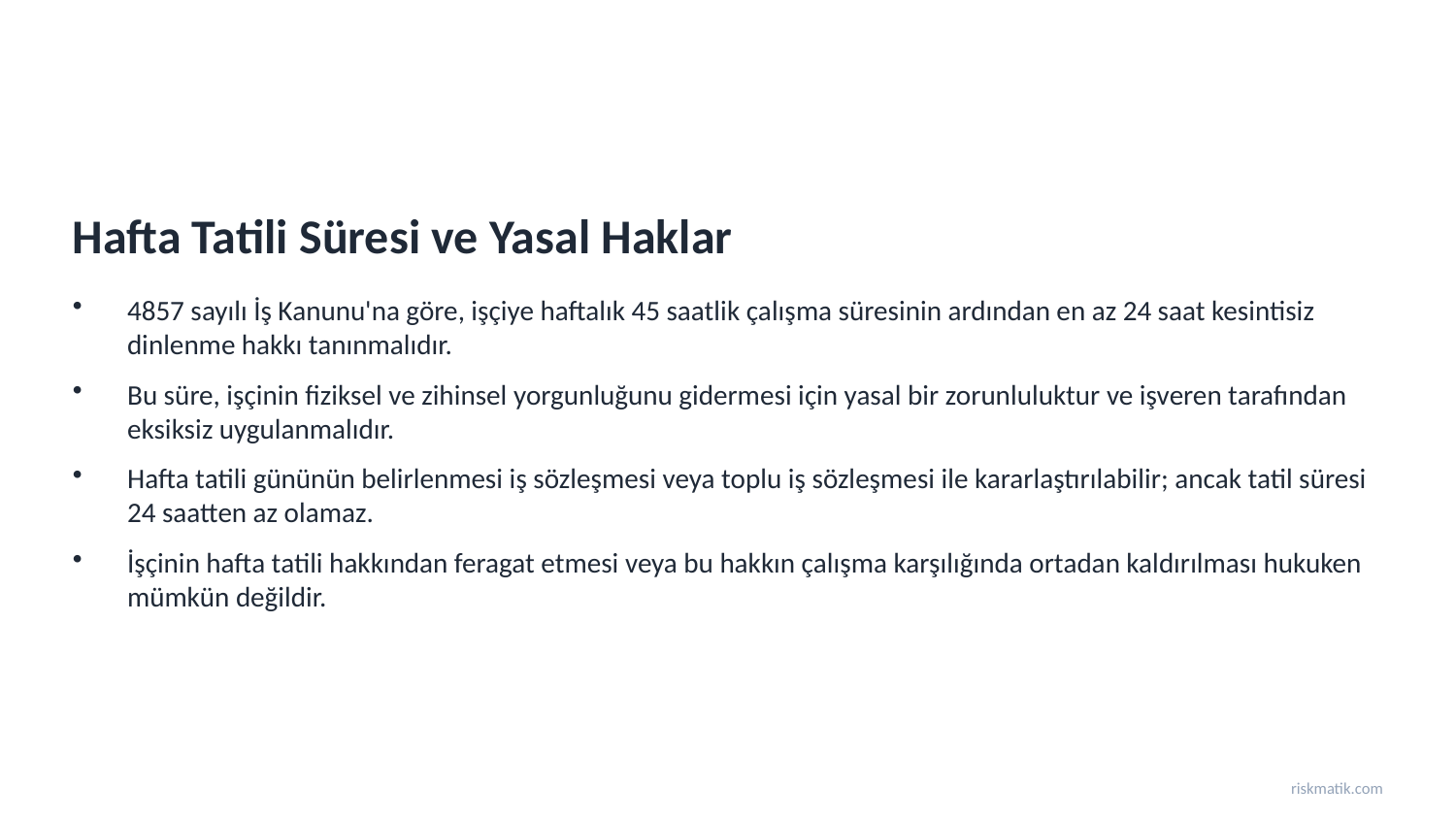

Hafta Tatili Süresi ve Yasal Haklar
4857 sayılı İş Kanunu'na göre, işçiye haftalık 45 saatlik çalışma süresinin ardından en az 24 saat kesintisiz dinlenme hakkı tanınmalıdır.
Bu süre, işçinin fiziksel ve zihinsel yorgunluğunu gidermesi için yasal bir zorunluluktur ve işveren tarafından eksiksiz uygulanmalıdır.
Hafta tatili gününün belirlenmesi iş sözleşmesi veya toplu iş sözleşmesi ile kararlaştırılabilir; ancak tatil süresi 24 saatten az olamaz.
İşçinin hafta tatili hakkından feragat etmesi veya bu hakkın çalışma karşılığında ortadan kaldırılması hukuken mümkün değildir.
riskmatik.com